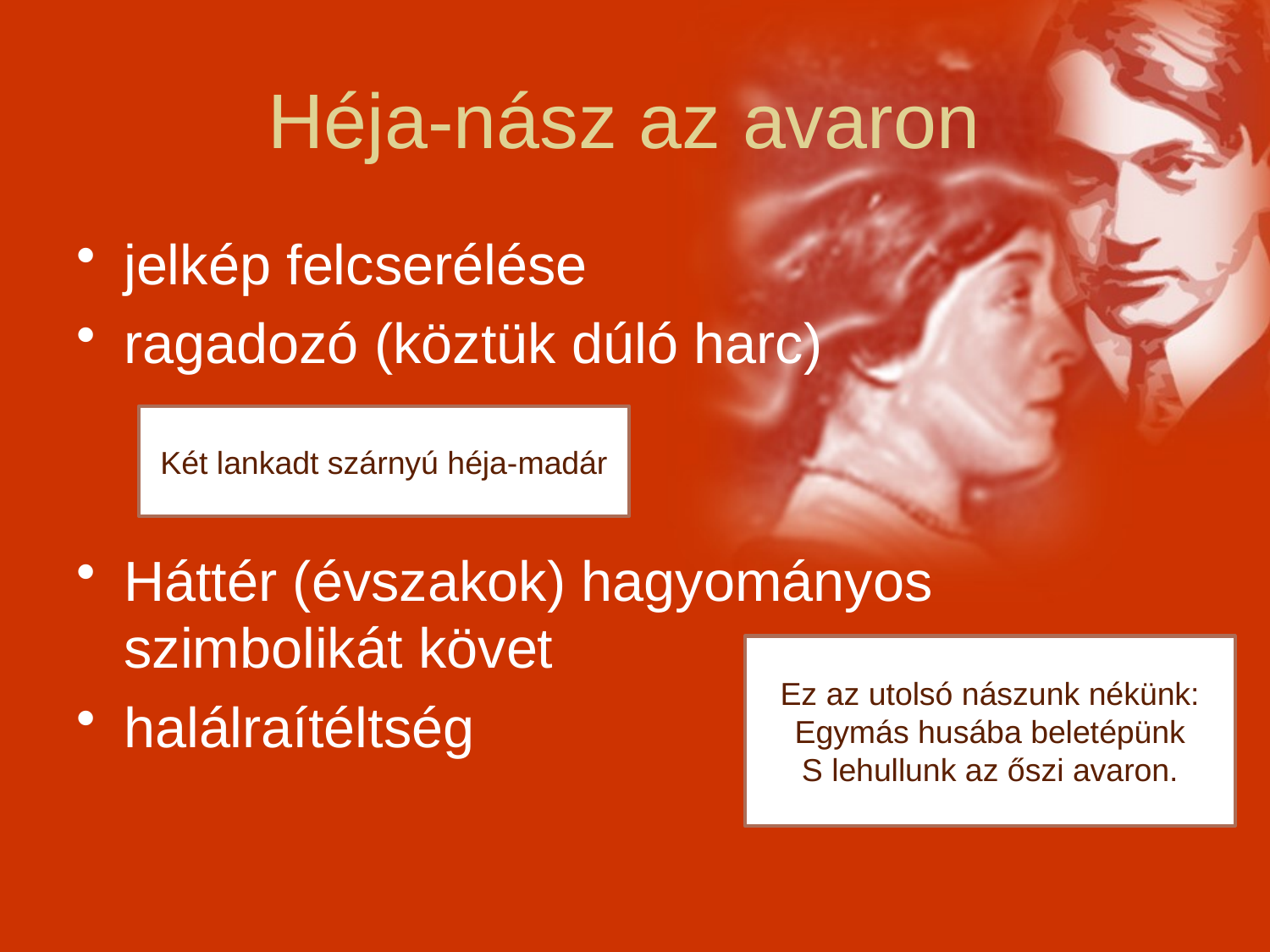

# Héja-nász az avaron
jelkép felcserélése
ragadozó (köztük dúló harc)

Háttér (évszakok) hagyományos szimbolikát követ
halálraítéltség
Két lankadt szárnyú héja-madár
Ez az utolsó nászunk nékünk:
Egymás husába beletépünk
S lehullunk az őszi avaron.